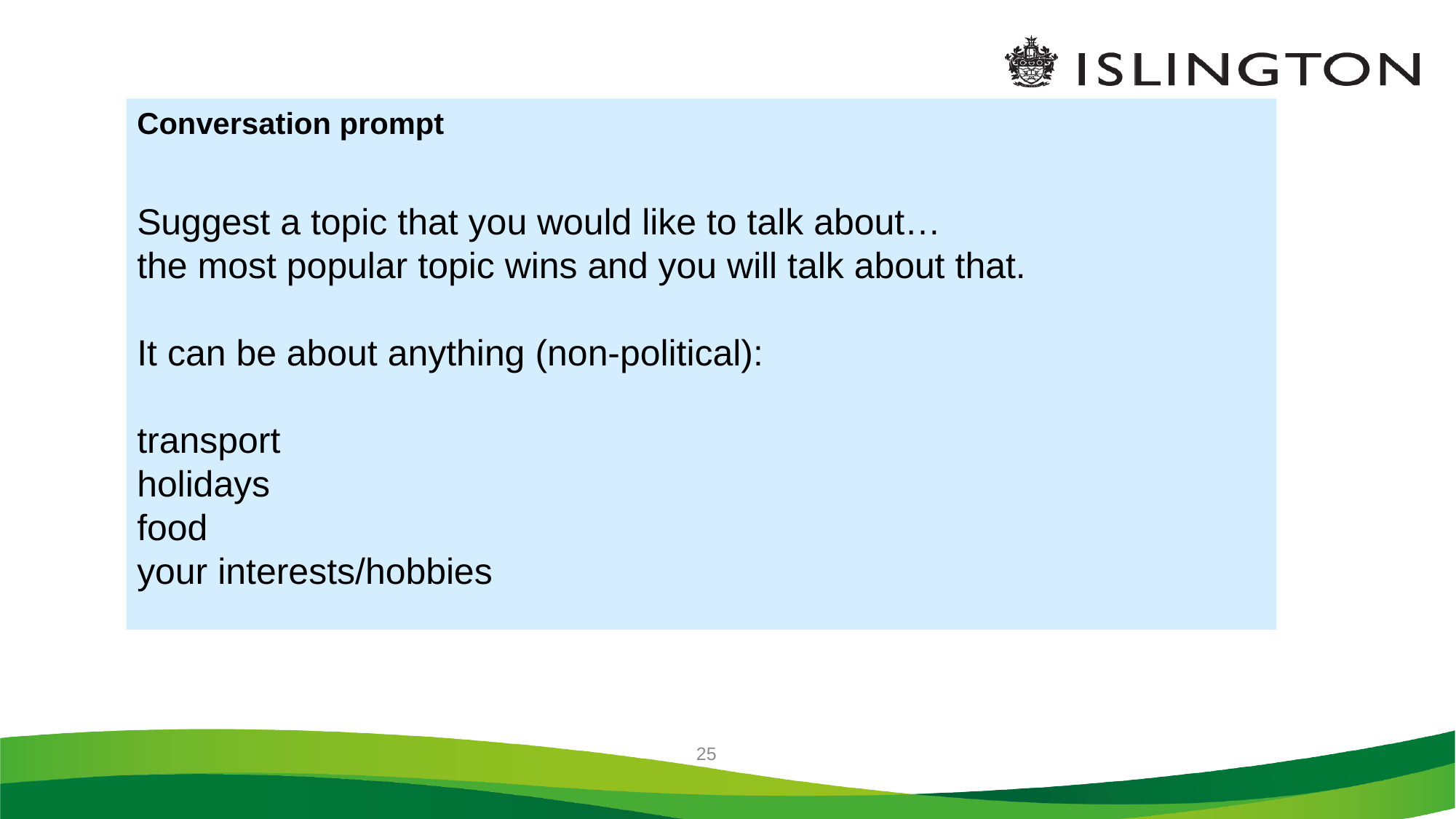

Conversation prompt

Suggest a topic that you would like to talk about…
the most popular topic wins and you will talk about that.

It can be about anything (non-political):

transport
holidays
food
your interests/hobbies

25